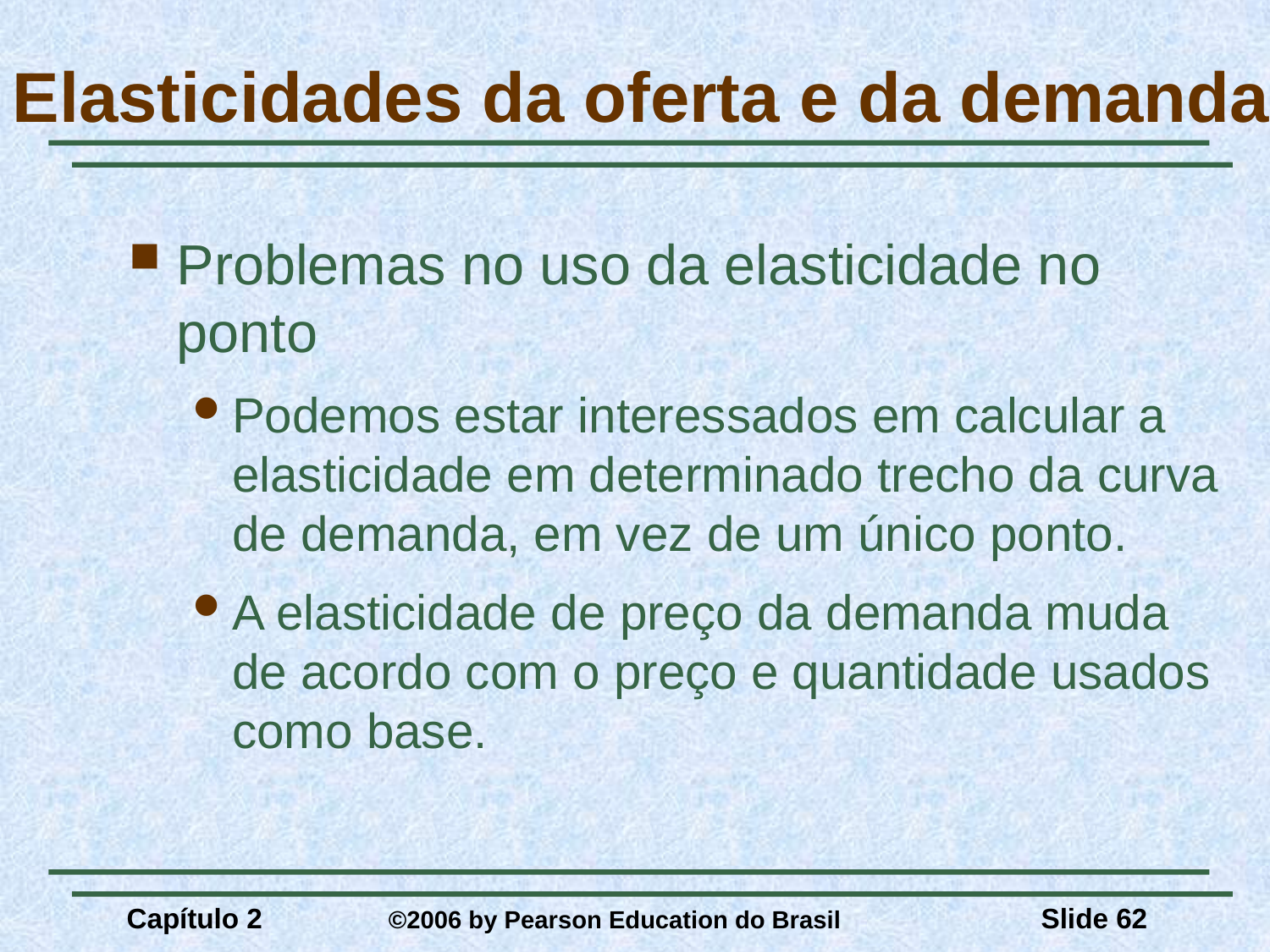

# Elasticidades da oferta e da demanda
Problemas no uso da elasticidade no ponto
Podemos estar interessados em calcular a elasticidade em determinado trecho da curva de demanda, em vez de um único ponto.
A elasticidade de preço da demanda muda de acordo com o preço e quantidade usados como base.
Capítulo 2	 ©2006 by Pearson Education do Brasil
Slide 62